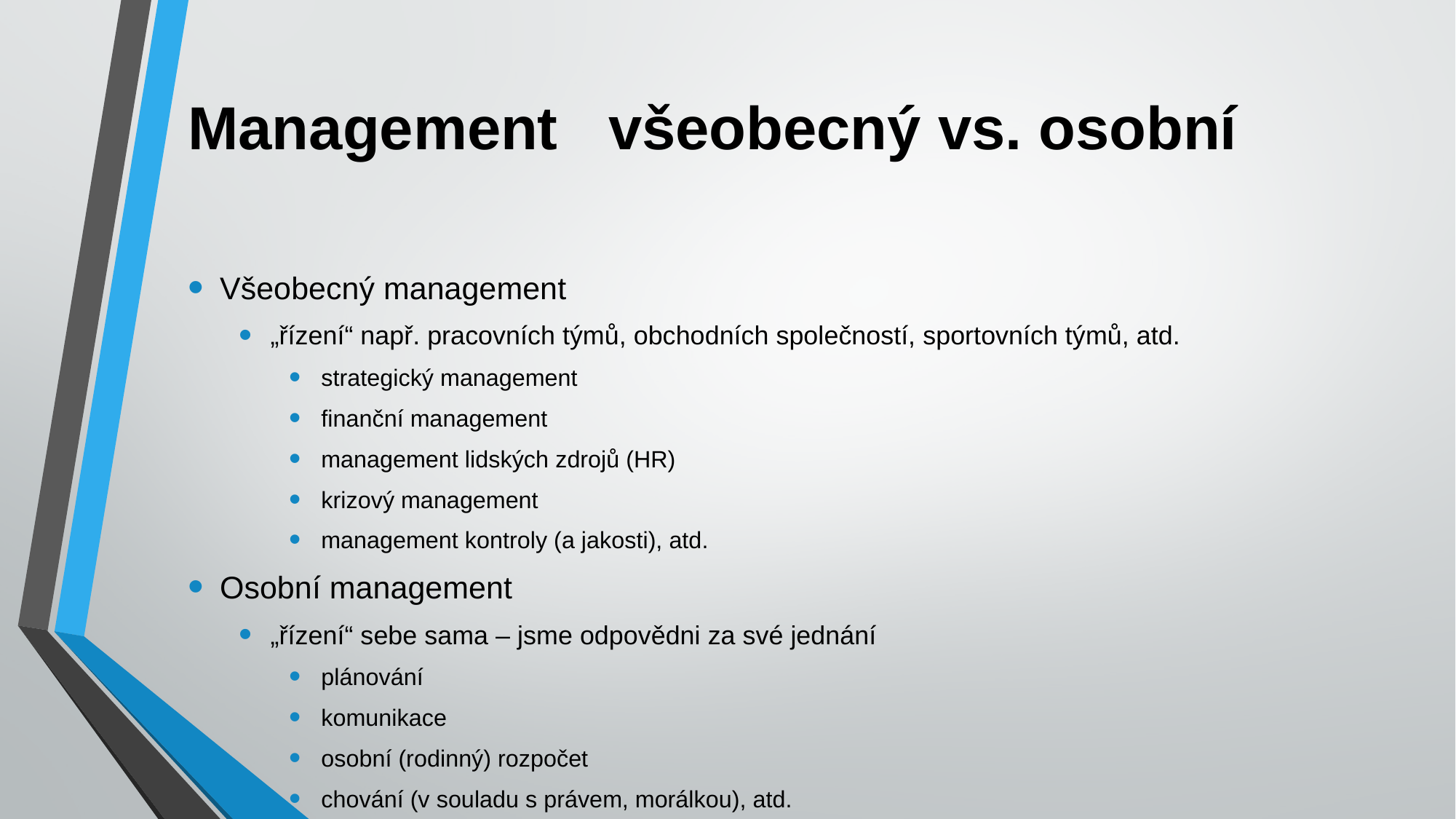

# Management   všeobecný vs. osobní
Všeobecný management
„řízení“ např. pracovních týmů, obchodních společností, sportovních týmů, atd.
strategický management
finanční management
management lidských zdrojů (HR)
krizový management
management kontroly (a jakosti), atd.
Osobní management
„řízení“ sebe sama – jsme odpovědni za své jednání
plánování
komunikace
osobní (rodinný) rozpočet
chování (v souladu s právem, morálkou), atd.